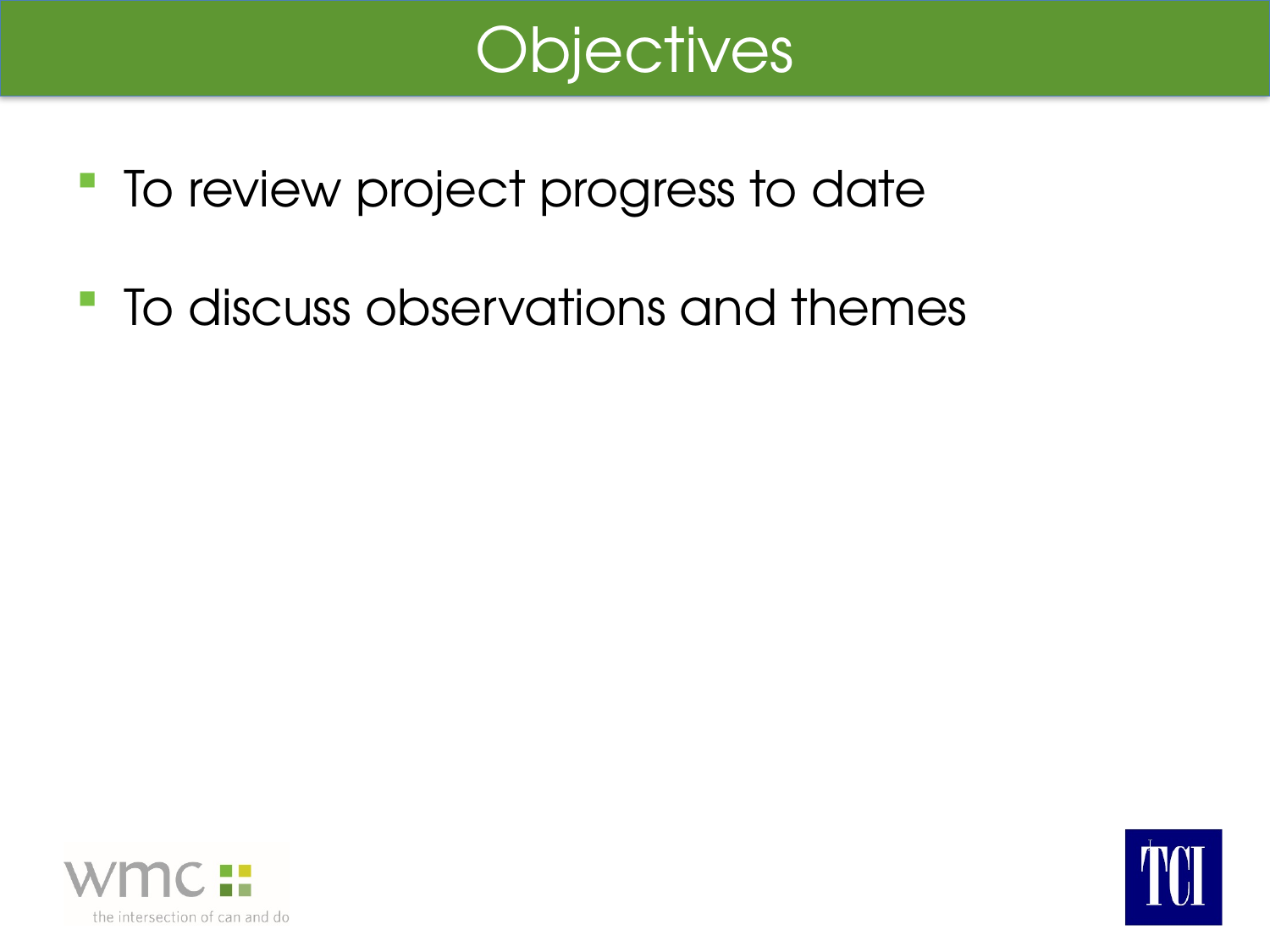

# Objectives
To review project progress to date

To discuss observations and themes